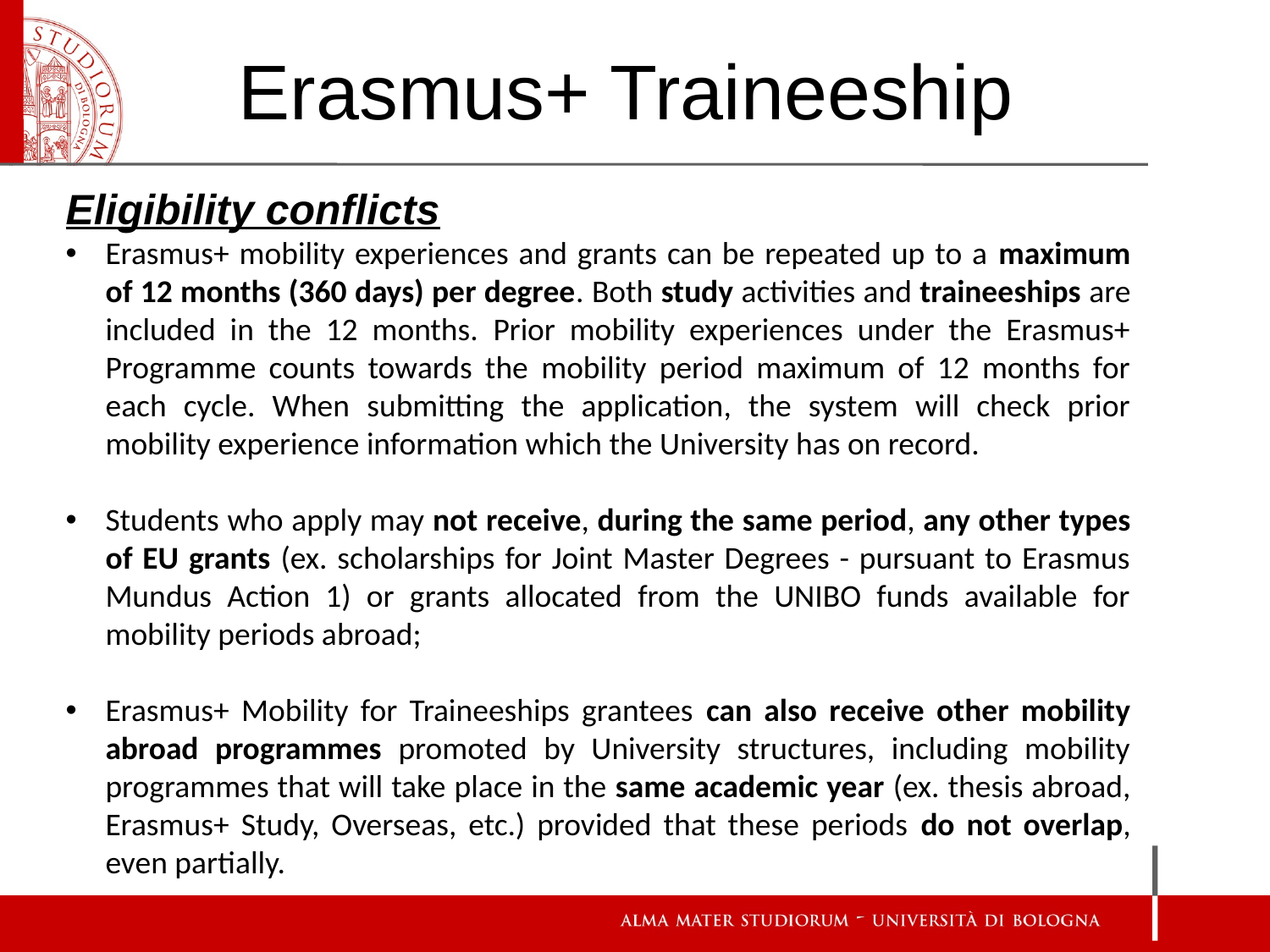

Erasmus+ Traineeship
Eligibility conflicts
Erasmus+ mobility experiences and grants can be repeated up to a maximum of 12 months (360 days) per degree. Both study activities and traineeships are included in the 12 months. Prior mobility experiences under the Erasmus+ Programme counts towards the mobility period maximum of 12 months for each cycle. When submitting the application, the system will check prior mobility experience information which the University has on record.

Students who apply may not receive, during the same period, any other types of EU grants (ex. scholarships for Joint Master Degrees - pursuant to Erasmus Mundus Action 1) or grants allocated from the UNIBO funds available for mobility periods abroad;

Erasmus+ Mobility for Traineeships grantees can also receive other mobility abroad programmes promoted by University structures, including mobility programmes that will take place in the same academic year (ex. thesis abroad, Erasmus+ Study, Overseas, etc.) provided that these periods do not overlap, even partially.